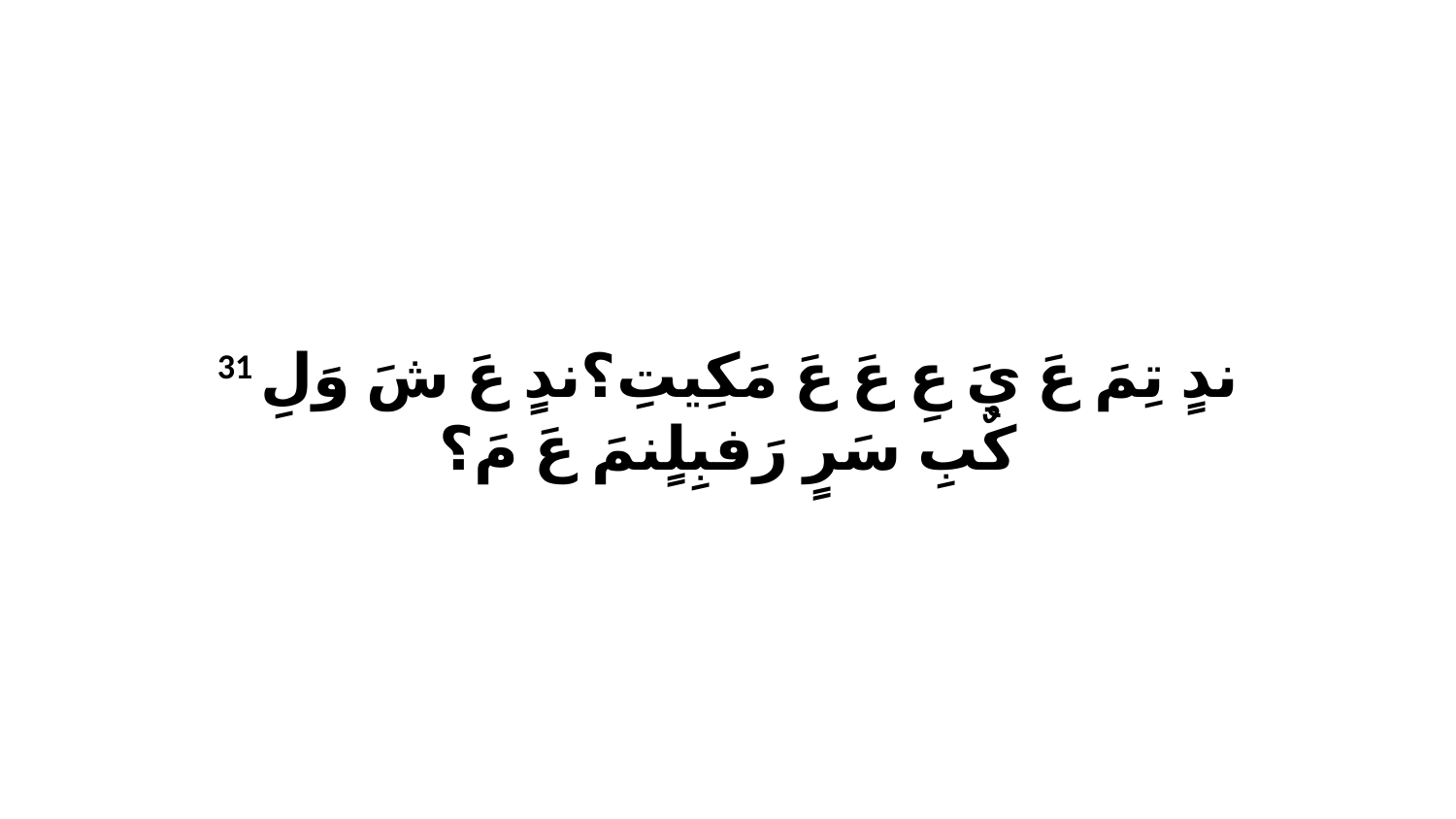

31 ندٍ تِمَ عَ يَ عِ عَ عَ مَكِيتِ؟ندٍ عَ شَ وَلِ كٌبِ سَرٍ رَفبِلٍنمَ عَ مَ؟